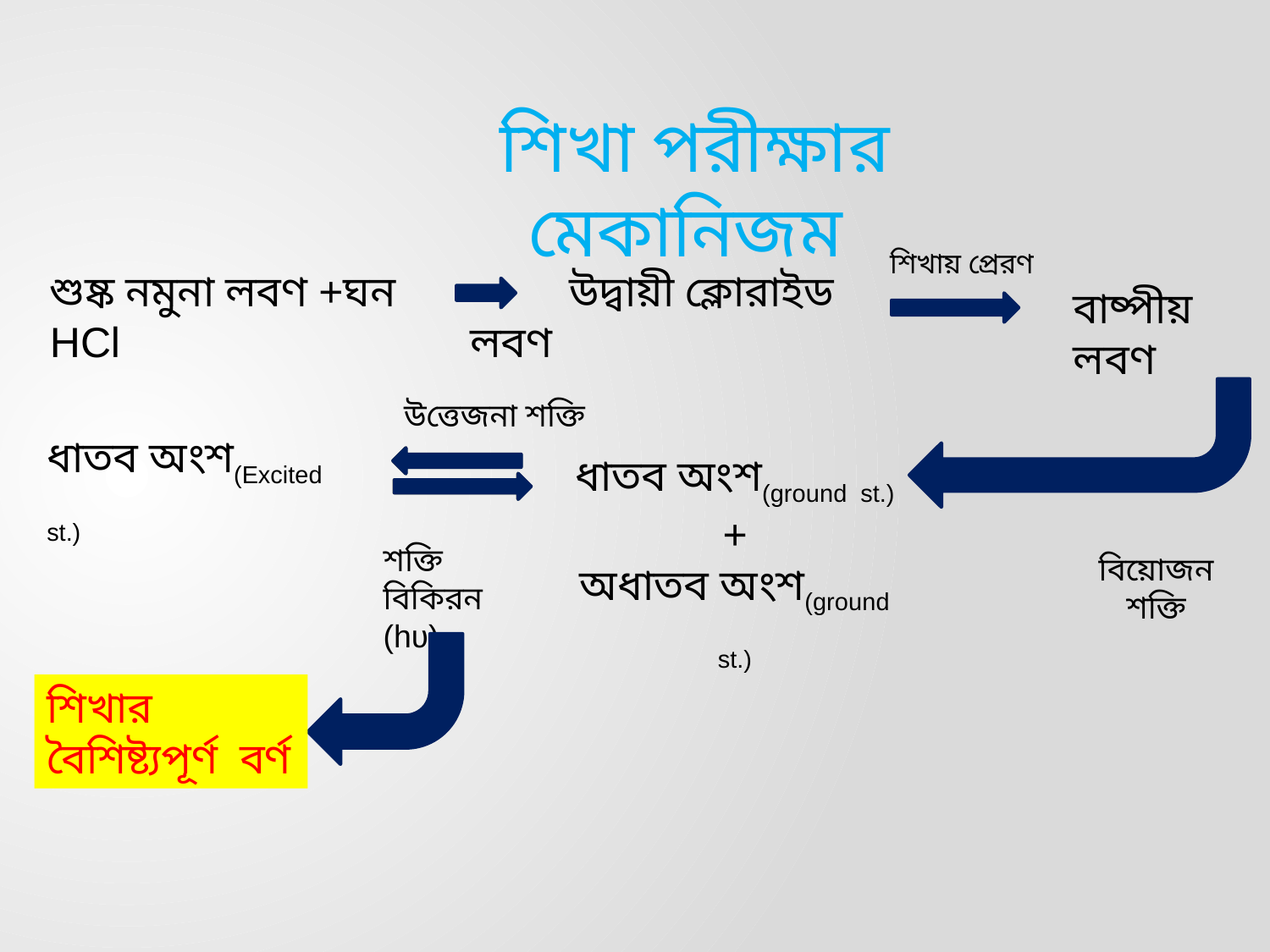

শিখা পরীক্ষার মেকানিজম
শিখায় প্রেরণ
         উদ্বায়ী ক্লোরাইড লবণ
শুষ্ক নমুনা লবণ +ঘন HCl
বাষ্পীয় লবণ

উত্তেজনা শক্তি
ধাতব অংশ(Excited st.)
ধাতব অংশ(ground  st.)
+
অধাতব অংশ(ground st.)

শক্তি বিকিরন (hʋ)
বিয়োজন শক্তি

শিখার বৈশিষ্ট্যপূর্ণ  বর্ণ